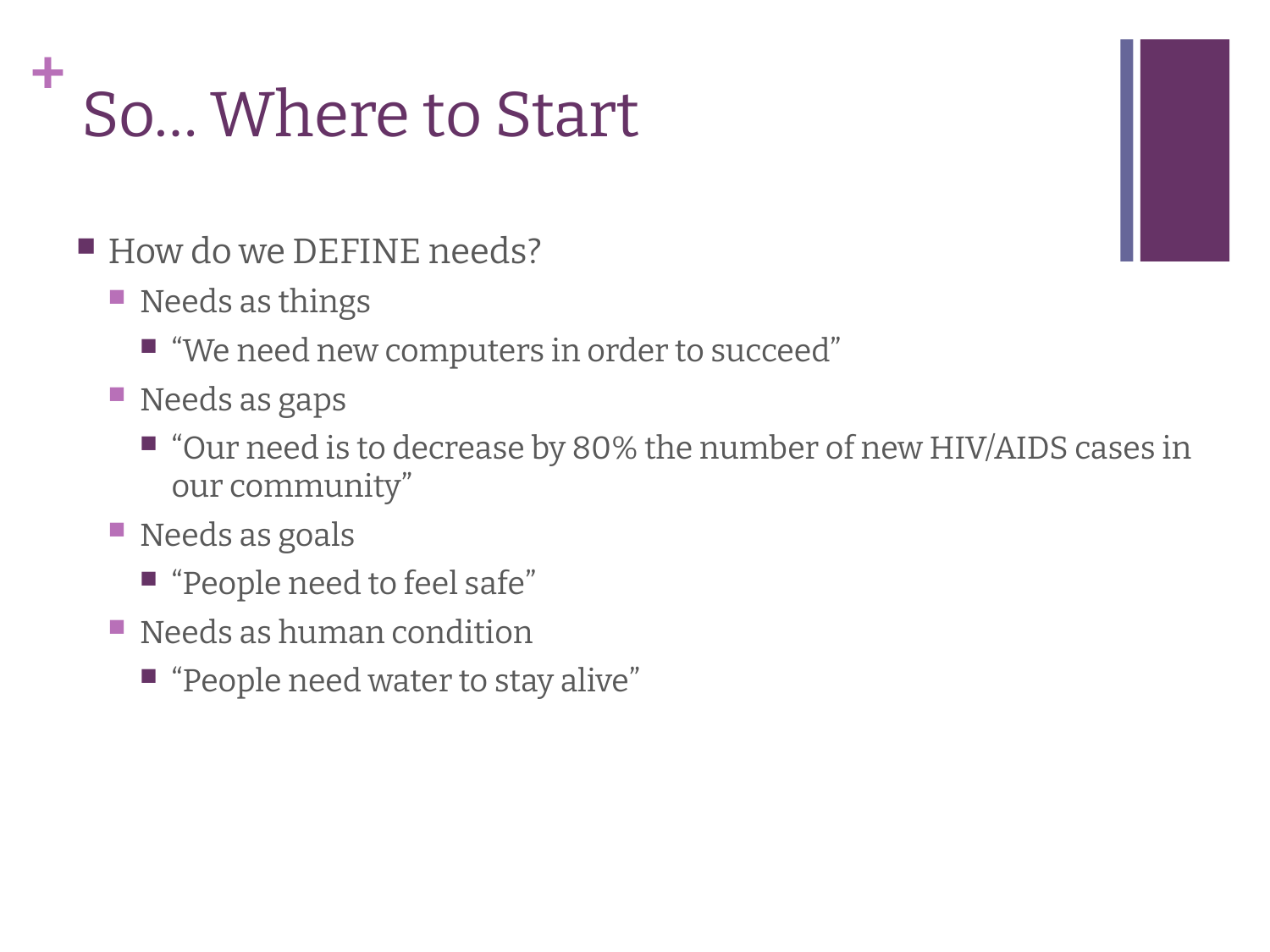

# So… Where to Start
How do we DEFINE needs?
Needs as things
“We need new computers in order to succeed”
Needs as gaps
“Our need is to decrease by 80% the number of new HIV/AIDS cases in our community”
Needs as goals
“People need to feel safe”
Needs as human condition
“People need water to stay alive”